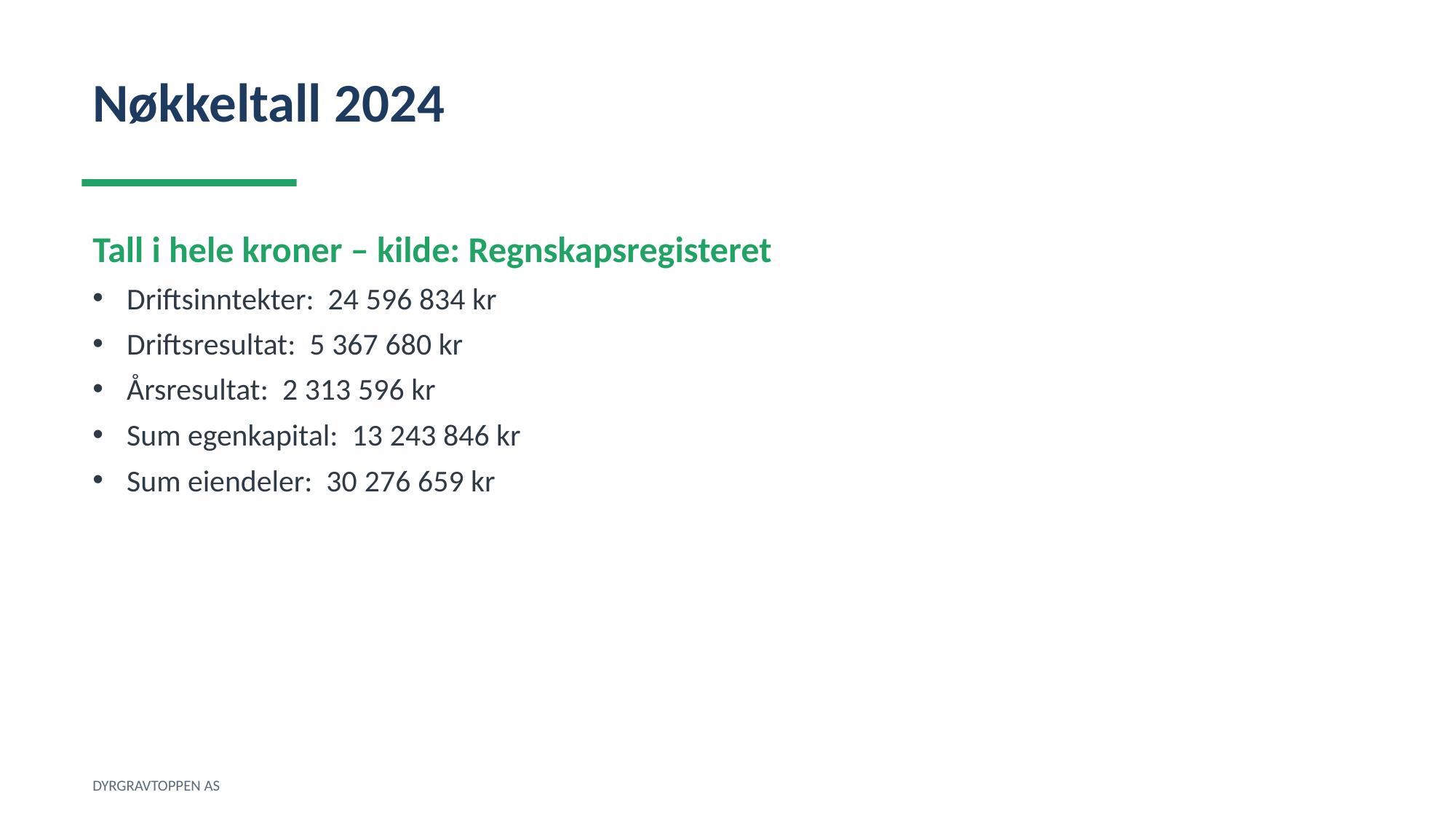

Nøkkeltall 2024

Tall i hele kroner – kilde: Regnskapsregisteret
Driftsinntekter:  24 596 834 kr
Driftsresultat:  5 367 680 kr
Årsresultat:  2 313 596 kr
Sum egenkapital:  13 243 846 kr
Sum eiendeler:  30 276 659 kr
DYRGRAVTOPPEN AS